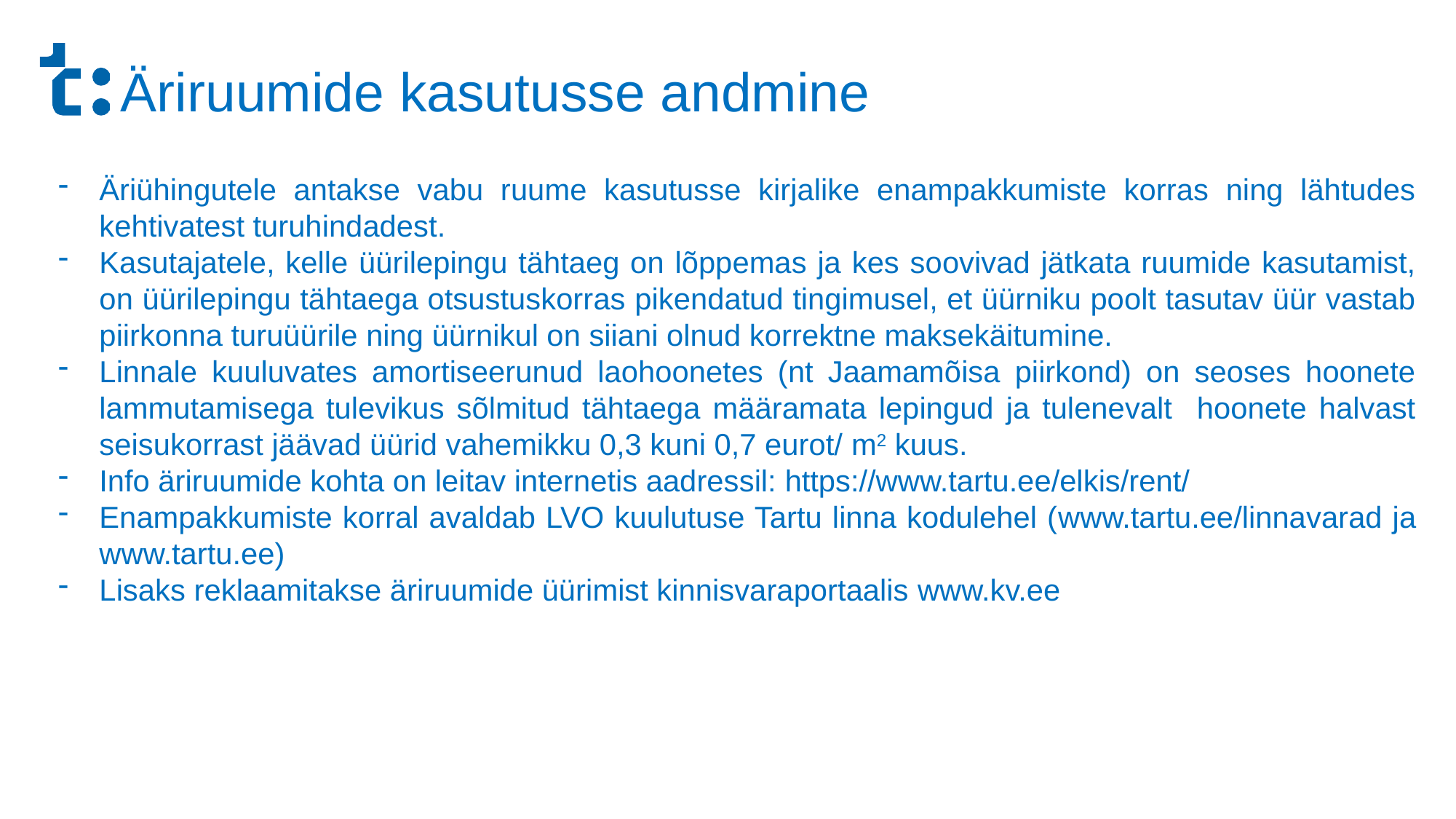

# Äriruumide kasutusse andmine
Äriühingutele antakse vabu ruume kasutusse kirjalike enampakkumiste korras ning lähtudes kehtivatest turuhindadest.
Kasutajatele, kelle üürilepingu tähtaeg on lõppemas ja kes soovivad jätkata ruumide kasutamist, on üürilepingu tähtaega otsustuskorras pikendatud tingimusel, et üürniku poolt tasutav üür vastab piirkonna turuüürile ning üürnikul on siiani olnud korrektne maksekäitumine.
Linnale kuuluvates amortiseerunud laohoonetes (nt Jaamamõisa piirkond) on seoses hoonete lammutamisega tulevikus sõlmitud tähtaega määramata lepingud ja tulenevalt  hoonete halvast seisukorrast jäävad üürid vahemikku 0,3 kuni 0,7 eurot/ m2 kuus.
Info äriruumide kohta on leitav internetis aadressil: https://www.tartu.ee/elkis/rent/
Enampakkumiste korral avaldab LVO kuulutuse Tartu linna kodulehel (www.tartu.ee/linnavarad ja www.tartu.ee)
Lisaks reklaamitakse äriruumide üürimist kinnisvaraportaalis www.kv.ee